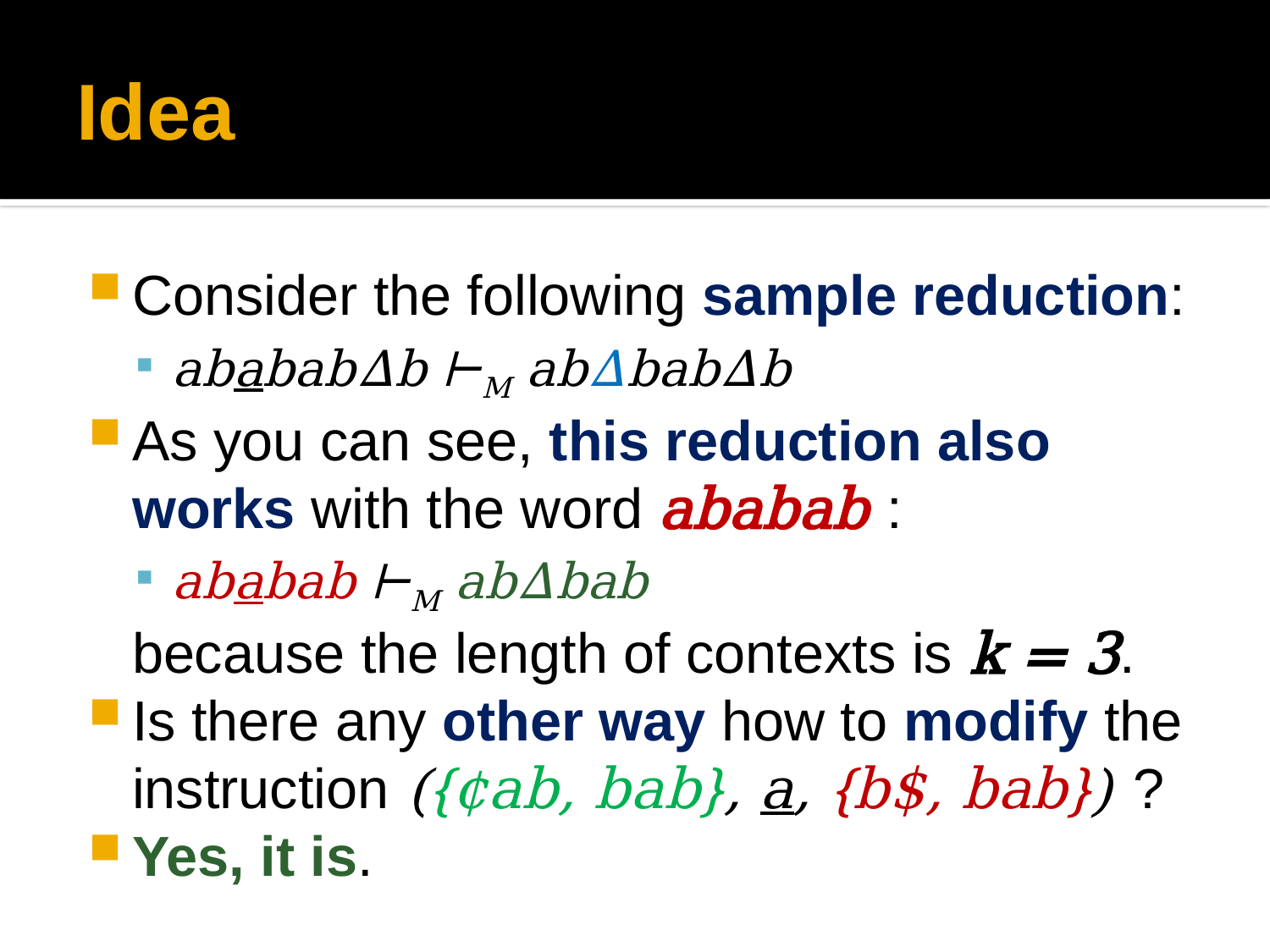

# Idea
Consider the following sample reduction:
abababΔb ⊢M abΔbabΔb
As you can see, this reduction also works with the word ababab :
ababab ⊢M abΔbab
	because the length of contexts is k = 3.
Is there any other way how to modify the instruction ({¢ab, bab}, a, {b$, bab}) ?
Yes, it is.